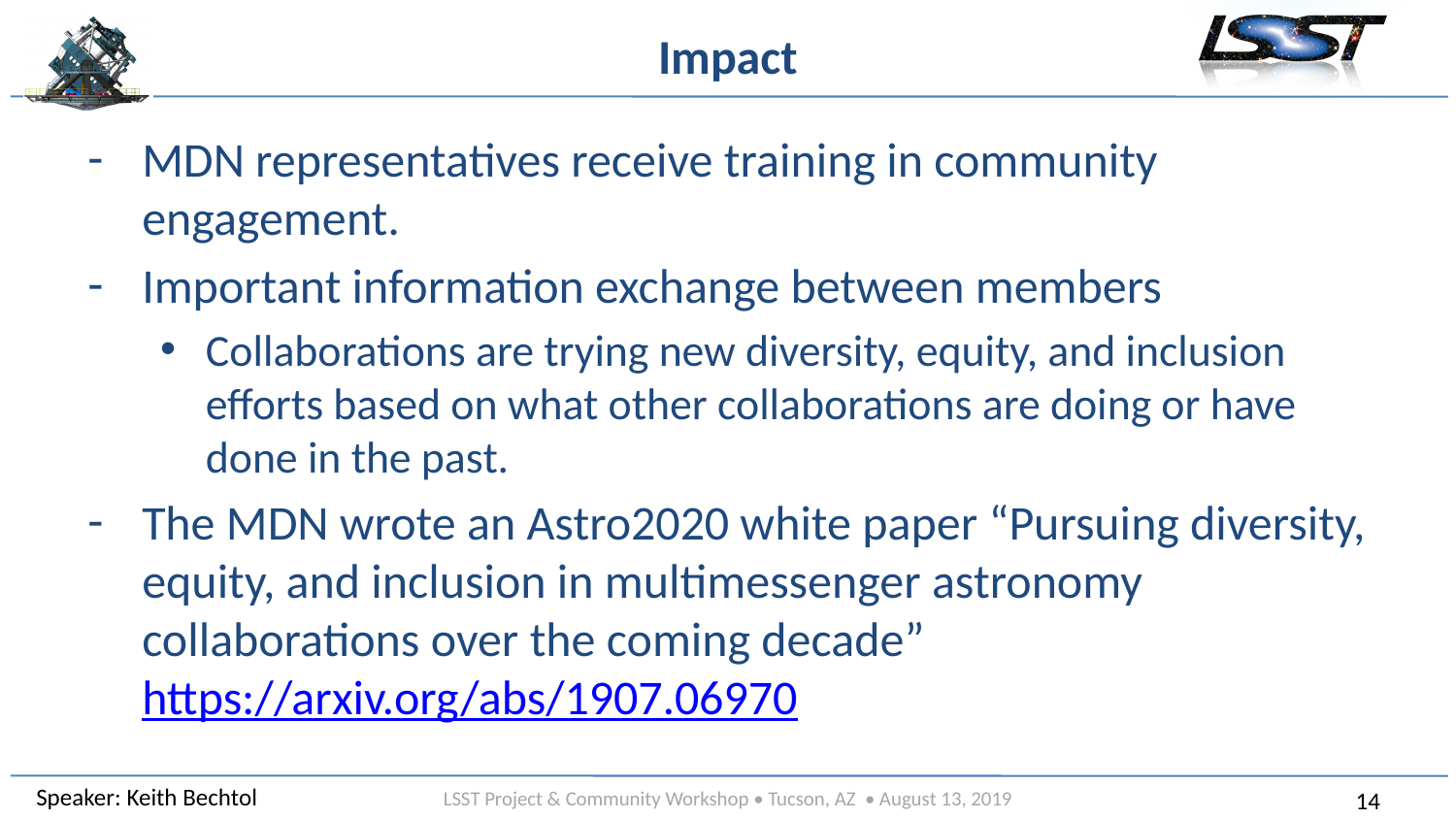

# Impact
MDN representatives receive training in community engagement.
Important information exchange between members
Collaborations are trying new diversity, equity, and inclusion efforts based on what other collaborations are doing or have done in the past.
The MDN wrote an Astro2020 white paper “Pursuing diversity, equity, and inclusion in multimessenger astronomy collaborations over the coming decade” https://arxiv.org/abs/1907.06970
Message box example for short highlighted messages.
Speaker: Keith Bechtol